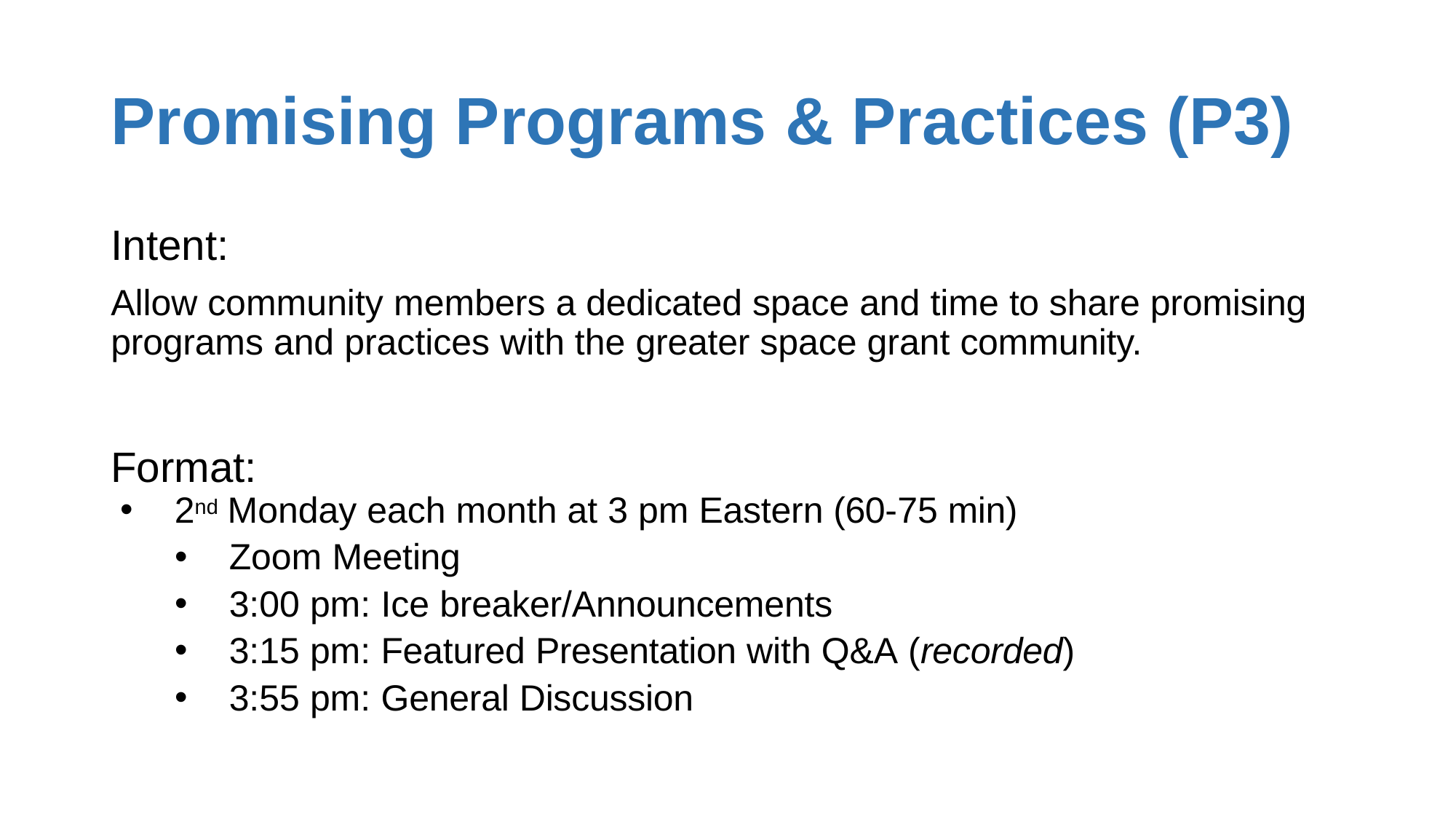

# Promising Programs & Practices (P3)
Intent:
Allow community members a dedicated space and time to share promising programs and practices with the greater space grant community.

Format:
2nd Monday each month at 3 pm Eastern (60-75 min)
Zoom Meeting
3:00 pm: Ice breaker/Announcements
3:15 pm: Featured Presentation with Q&A (recorded)
3:55 pm: General Discussion